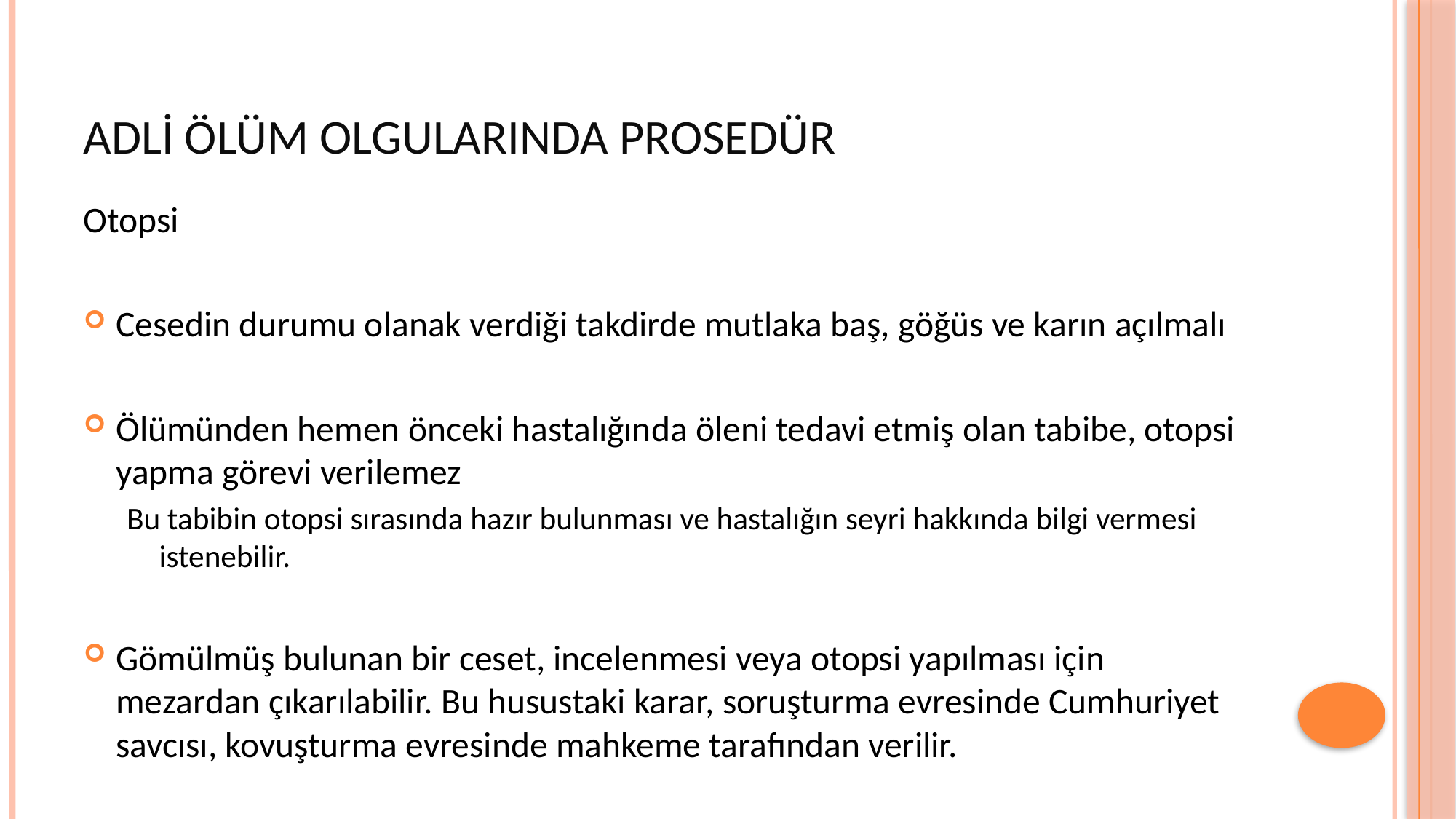

# ADLİ ÖLÜM OLGULARINDA PROSEDÜR
Otopsi

Cesedin durumu olanak verdiği takdirde mutlaka baş, göğüs ve karın açılmalı

Ölümünden hemen önceki hastalığında öleni tedavi etmiş olan tabibe, otopsi yapma görevi verilemez
Bu tabibin otopsi sırasında hazır bulunması ve hastalığın seyri hakkında bilgi vermesi istenebilir.

Gömülmüş bulunan bir ceset, incelenmesi veya otopsi yapılması için mezardan çıkarılabilir. Bu husustaki karar, soruşturma evresinde Cumhuriyet savcısı, kovuşturma evresinde mahkeme tarafından verilir.